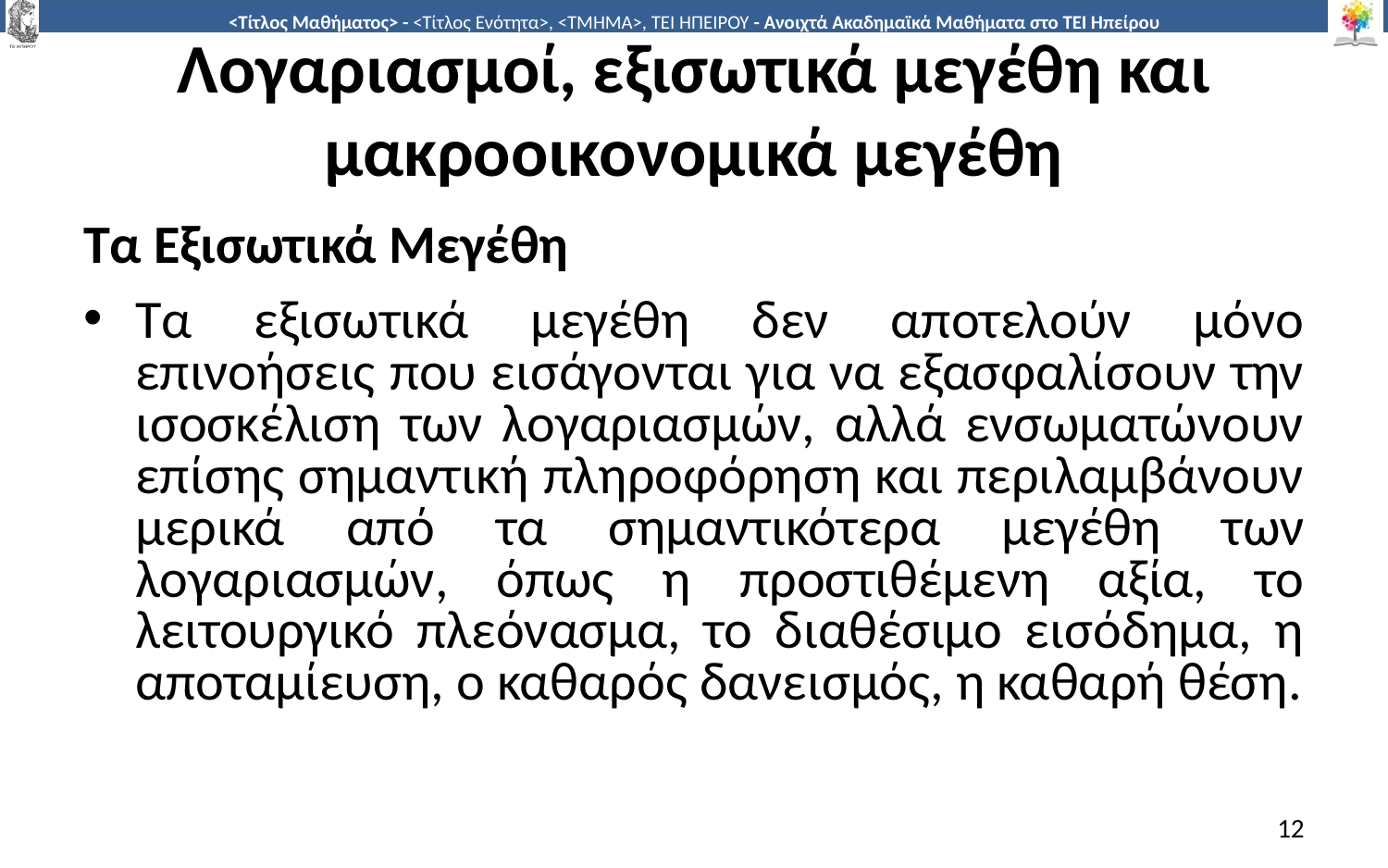

# Λογαριασμοί, εξισωτικά μεγέθη και μακροοικονομικά μεγέθη
Τα Εξισωτικά Μεγέθη
Τα εξισωτικά μεγέθη δεν αποτελούν μόνο επινοήσεις που εισάγονται για να εξασφαλίσουν την ισοσκέλιση των λογαριασμών, αλλά ενσωματώνουν επίσης σημαντική πληροφόρηση και περιλαμβάνουν μερικά από τα σημαντικότερα μεγέθη των λογαριασμών, όπως η προστιθέμενη αξία, το λειτουργικό πλεόνασμα, το διαθέσιμο εισόδημα, η αποταμίευση, ο καθαρός δανεισμός, η καθαρή θέση.

12